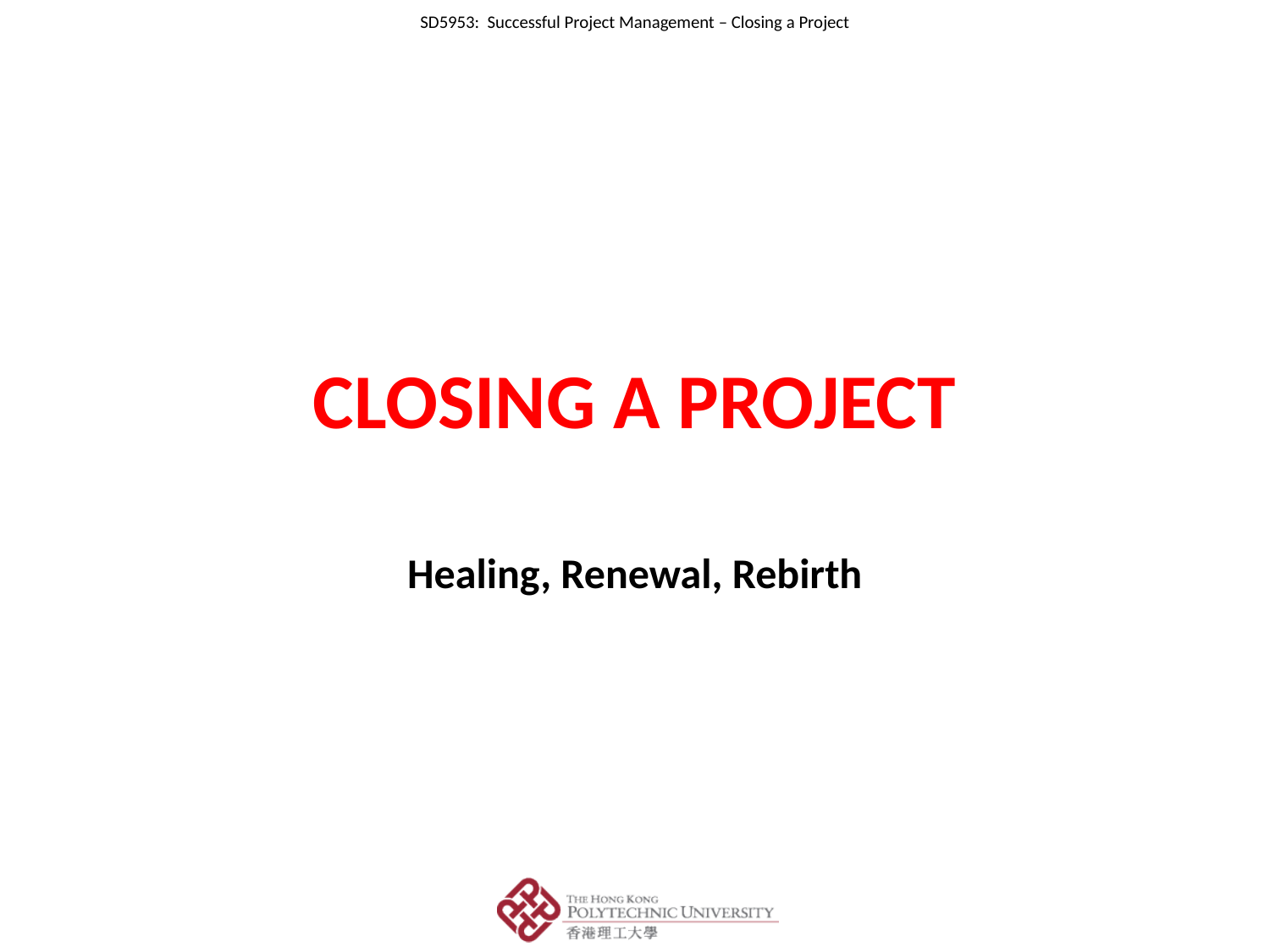

# CLOSING A PROJECT
Healing, Renewal, Rebirth